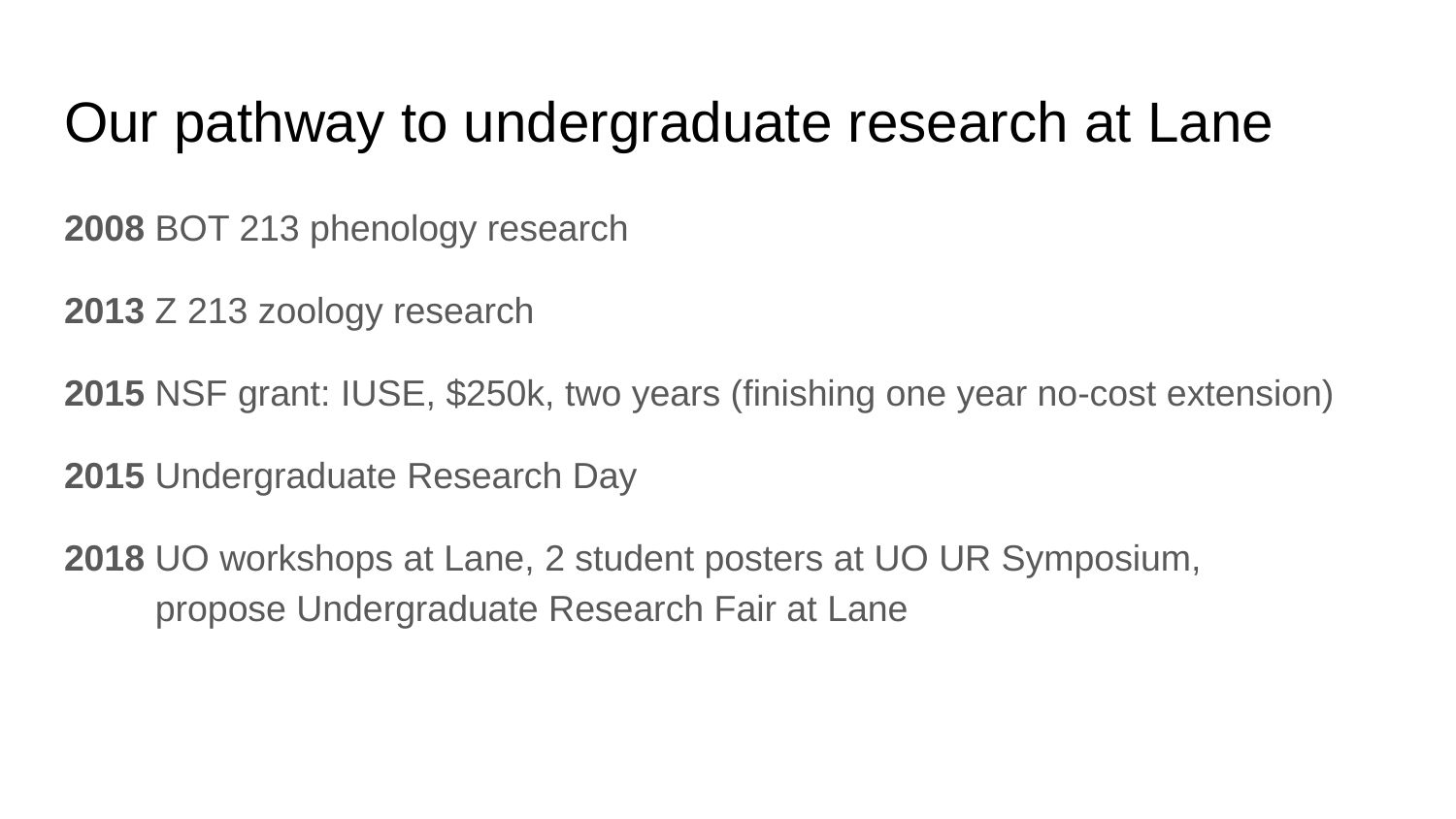

# Our pathway to undergraduate research at Lane
2008 BOT 213 phenology research
2013 Z 213 zoology research
2015 NSF grant: IUSE, $250k, two years (finishing one year no-cost extension)
2015 Undergraduate Research Day
2018 UO workshops at Lane, 2 student posters at UO UR Symposium,      propose Undergraduate Research Fair at Lane